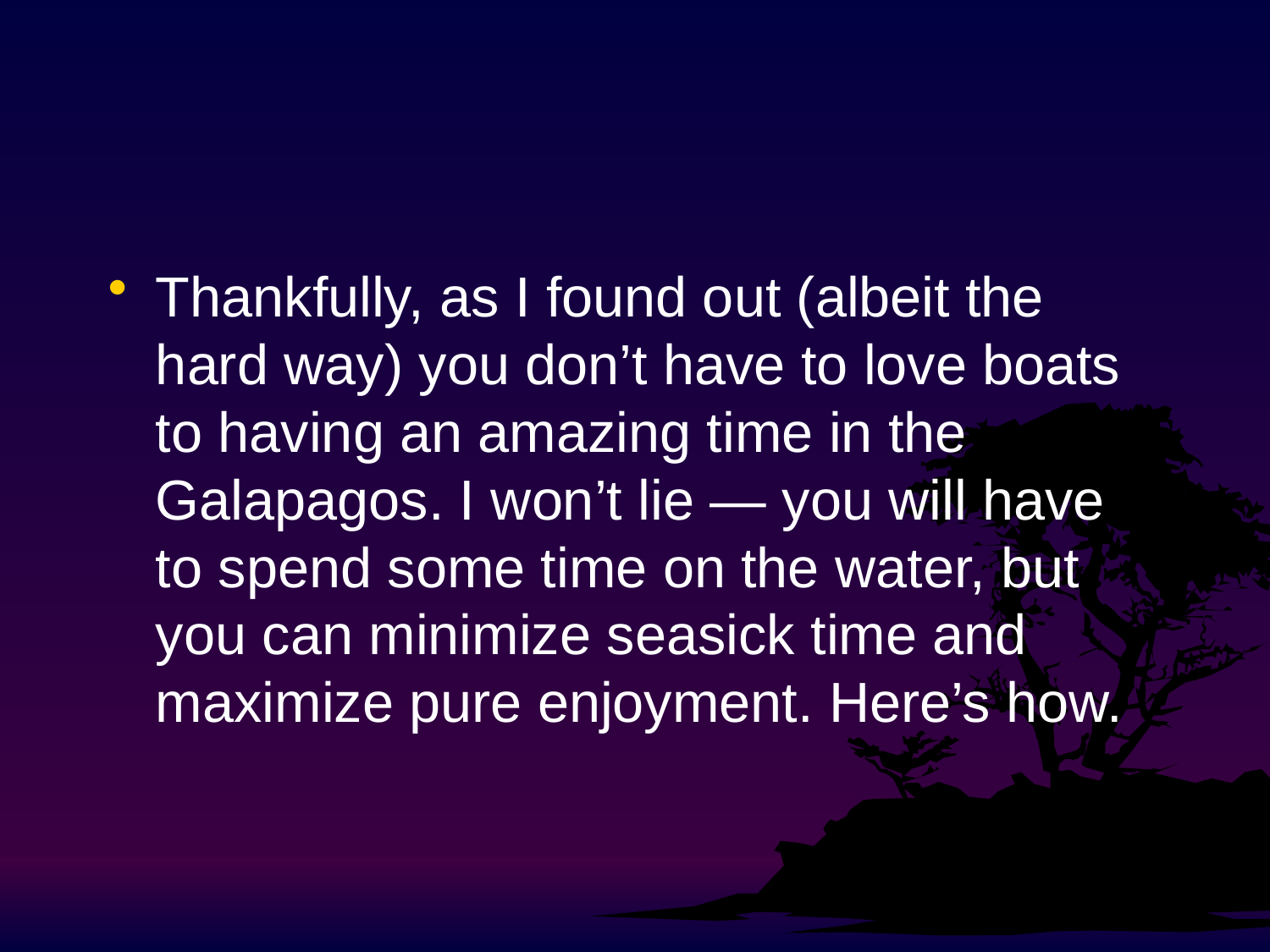

#
Thankfully, as I found out (albeit the hard way) you don’t have to love boats to having an amazing time in the Galapagos. I won’t lie — you will have to spend some time on the water, but you can minimize seasick time and maximize pure enjoyment. Here’s how.